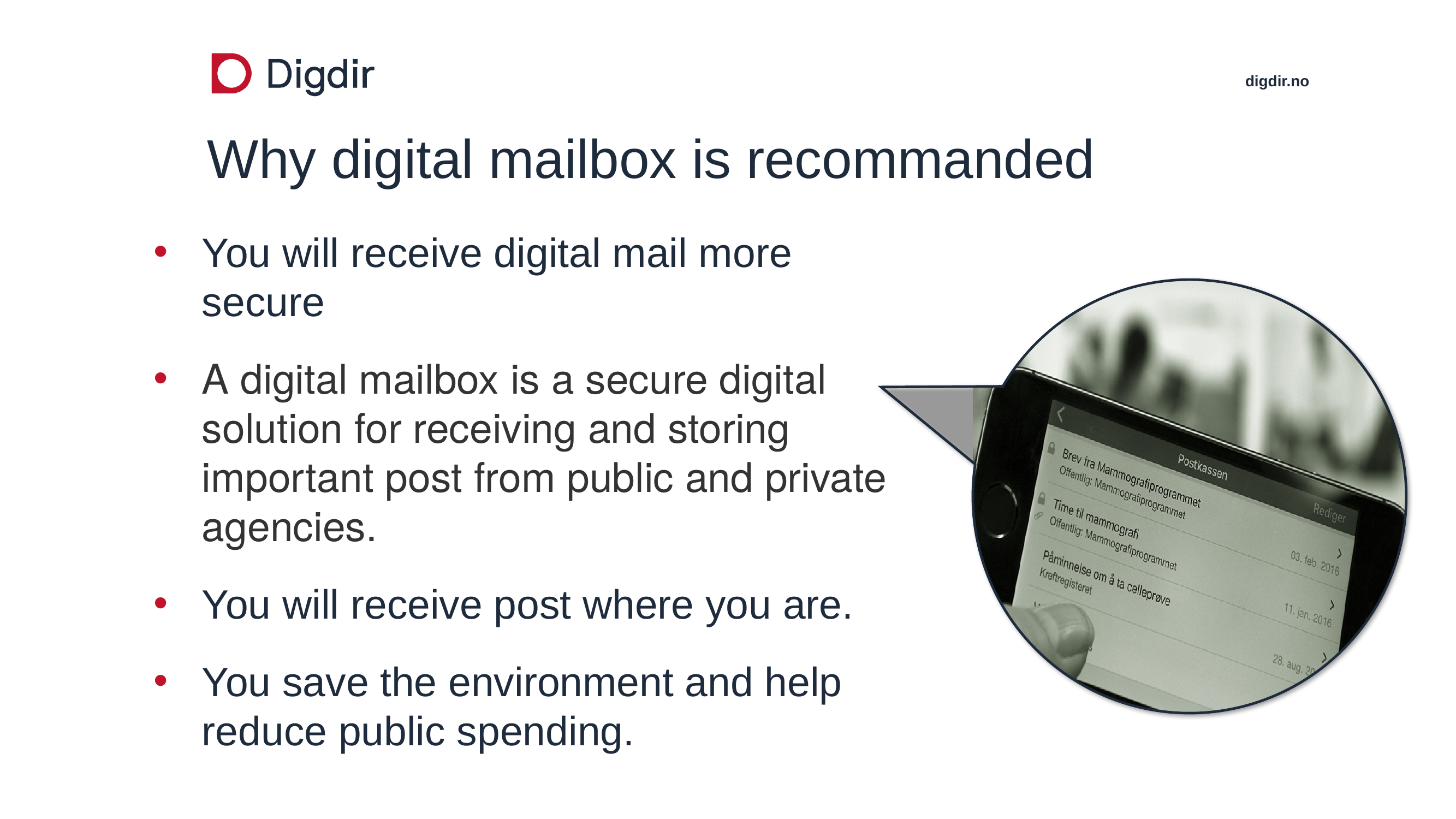

# Why digital mailbox is recommanded
You will receive digital mail more secure
A digital mailbox is a secure digital solution for receiving and storing important post from public and private agencies.
You will receive post where you are.
You save the environment and help reduce public spending.